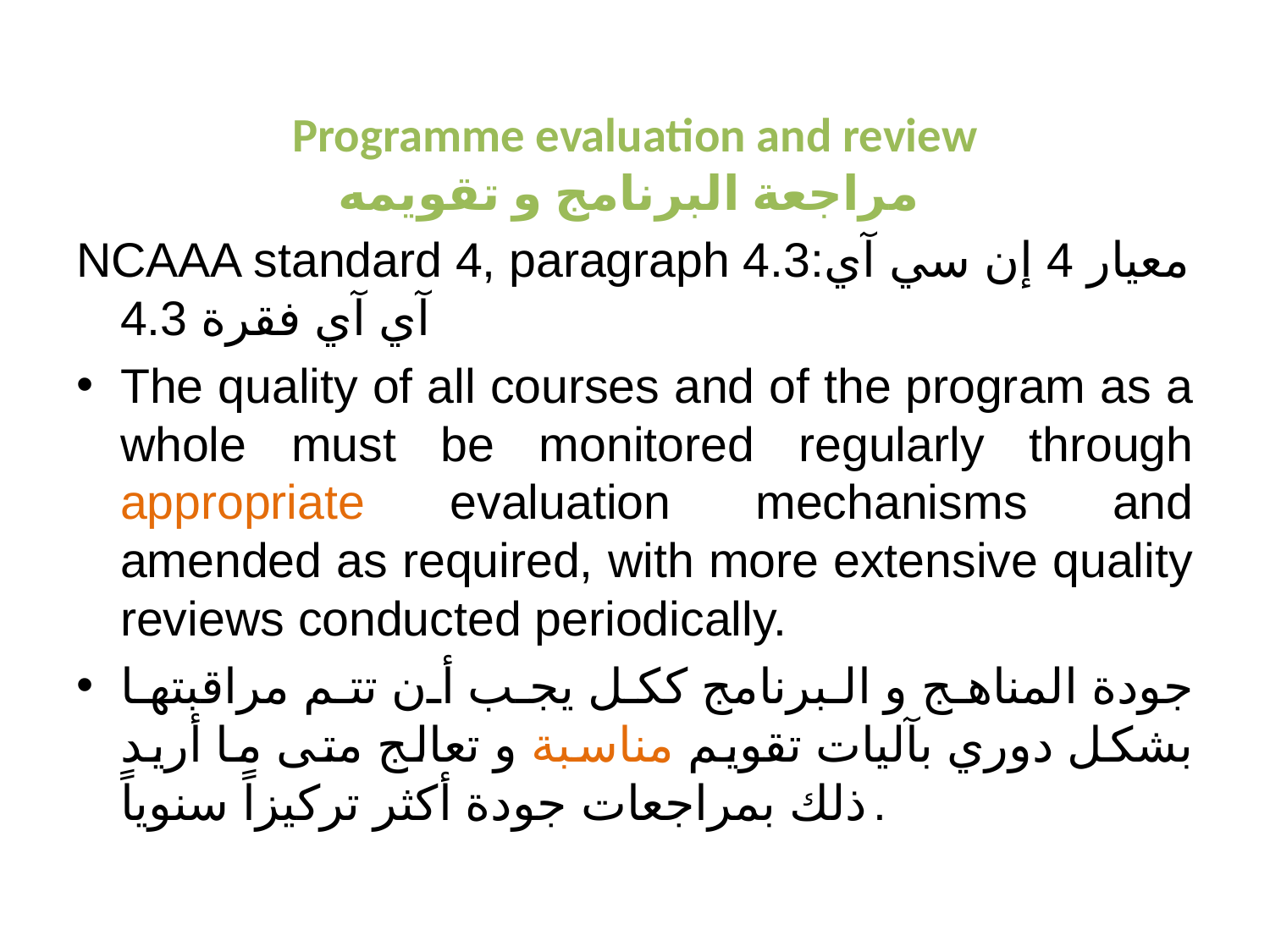

# Programme evaluation and review مراجعة البرنامج و تقويمه
NCAAA standard 4, paragraph 4.3:معيار 4 إن سي آي آي آي فقرة 4.3
The quality of all courses and of the program as a whole must be monitored regularly through appropriate evaluation mechanisms and amended as required, with more extensive quality reviews conducted periodically.
جودة المناهج و البرنامج ككل يجب أن تتم مراقبتها بشكل دوري بآليات تقويم مناسبة و تعالج متى ما أريد ذلك بمراجعات جودة أكثر تركيزاً سنوياً.